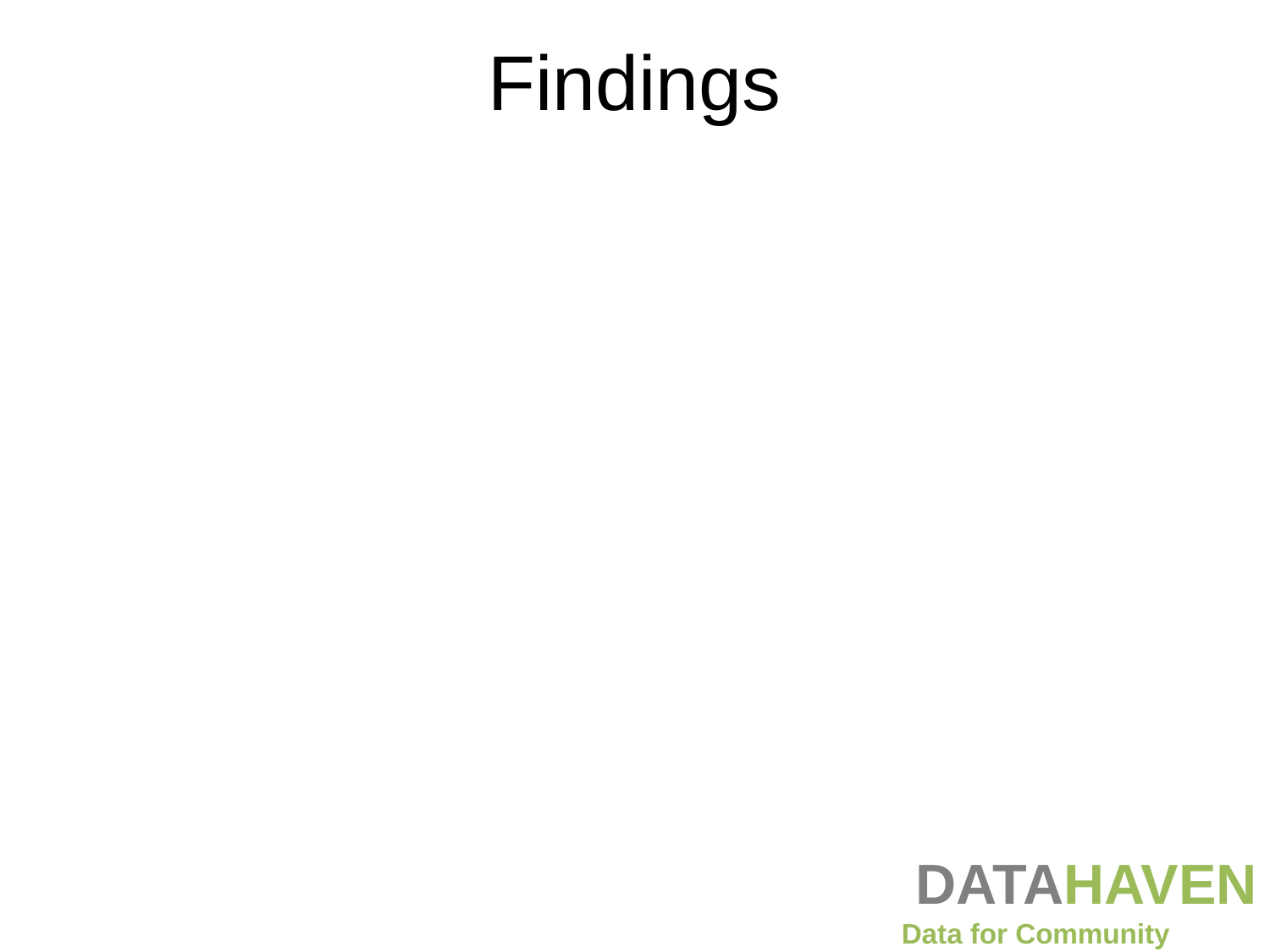

# Findings

DATAHAVEN
							Data for Community Action